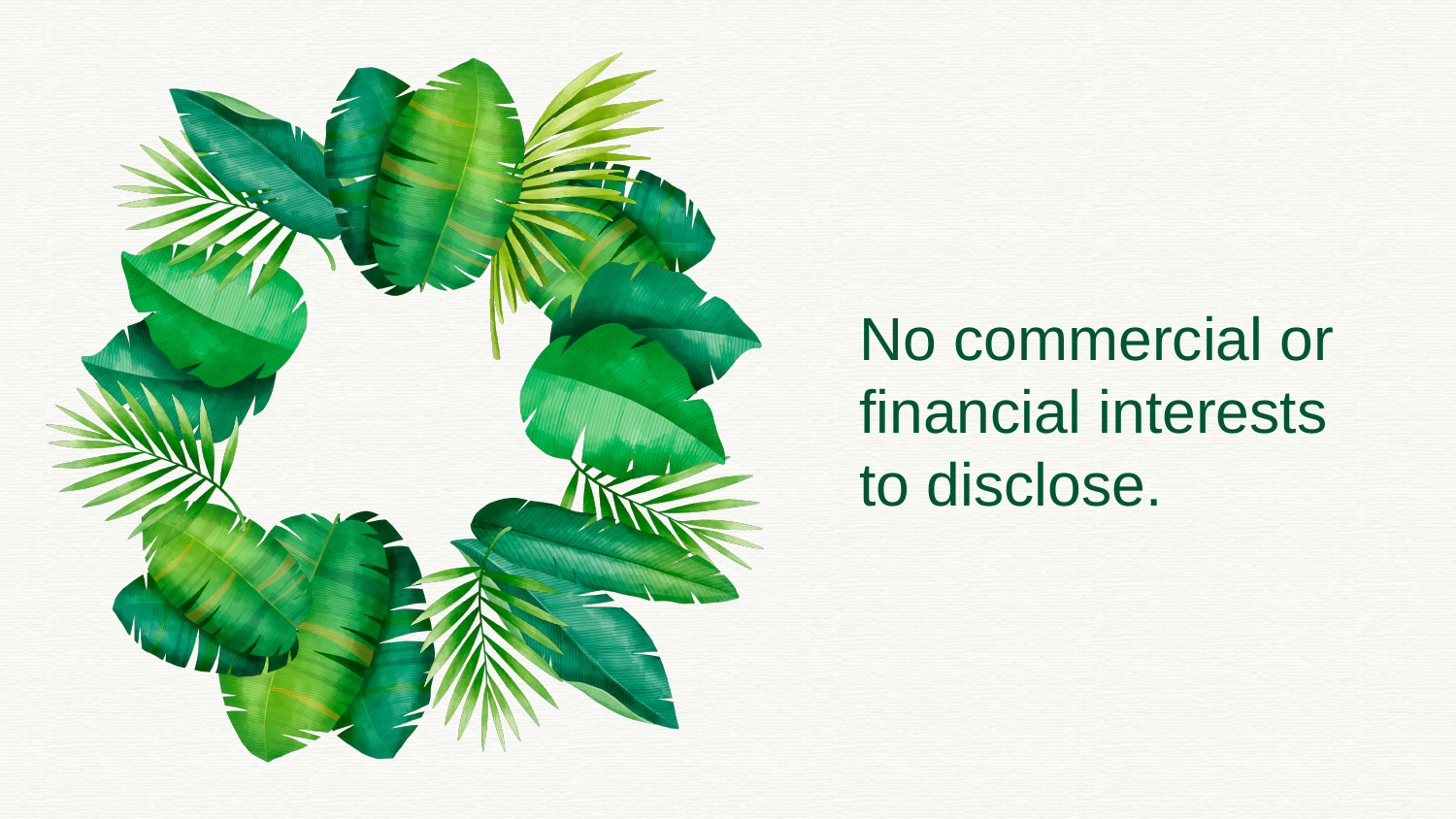

# No commercial or financial interests to disclose.